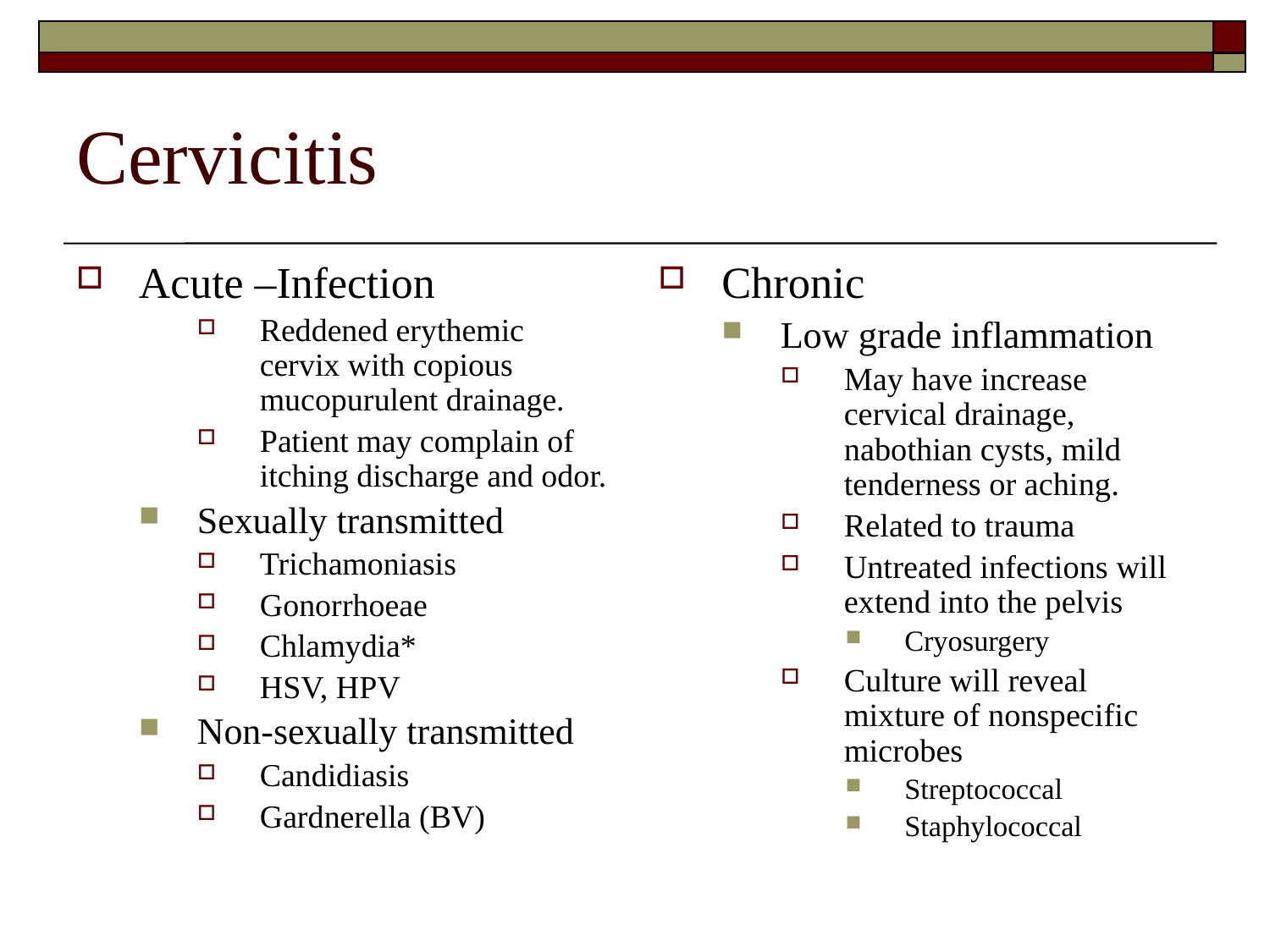

Cervicitis
Acute –Infection
Reddened erythemic cervix with copious mucopurulent drainage.
Patient may complain of itching discharge and odor.
Sexually transmitted
Trichamoniasis
Gonorrhoeae
Chlamydia*
HSV, HPV
Non-sexually transmitted
Candidiasis
Gardnerella (BV)
Chronic
Low grade inflammation
May have increase cervical drainage, nabothian cysts, mild tenderness or aching.
Related to trauma
Untreated infections will extend into the pelvis
Cryosurgery
Culture will reveal mixture of nonspecific microbes
Streptococcal
Staphylococcal